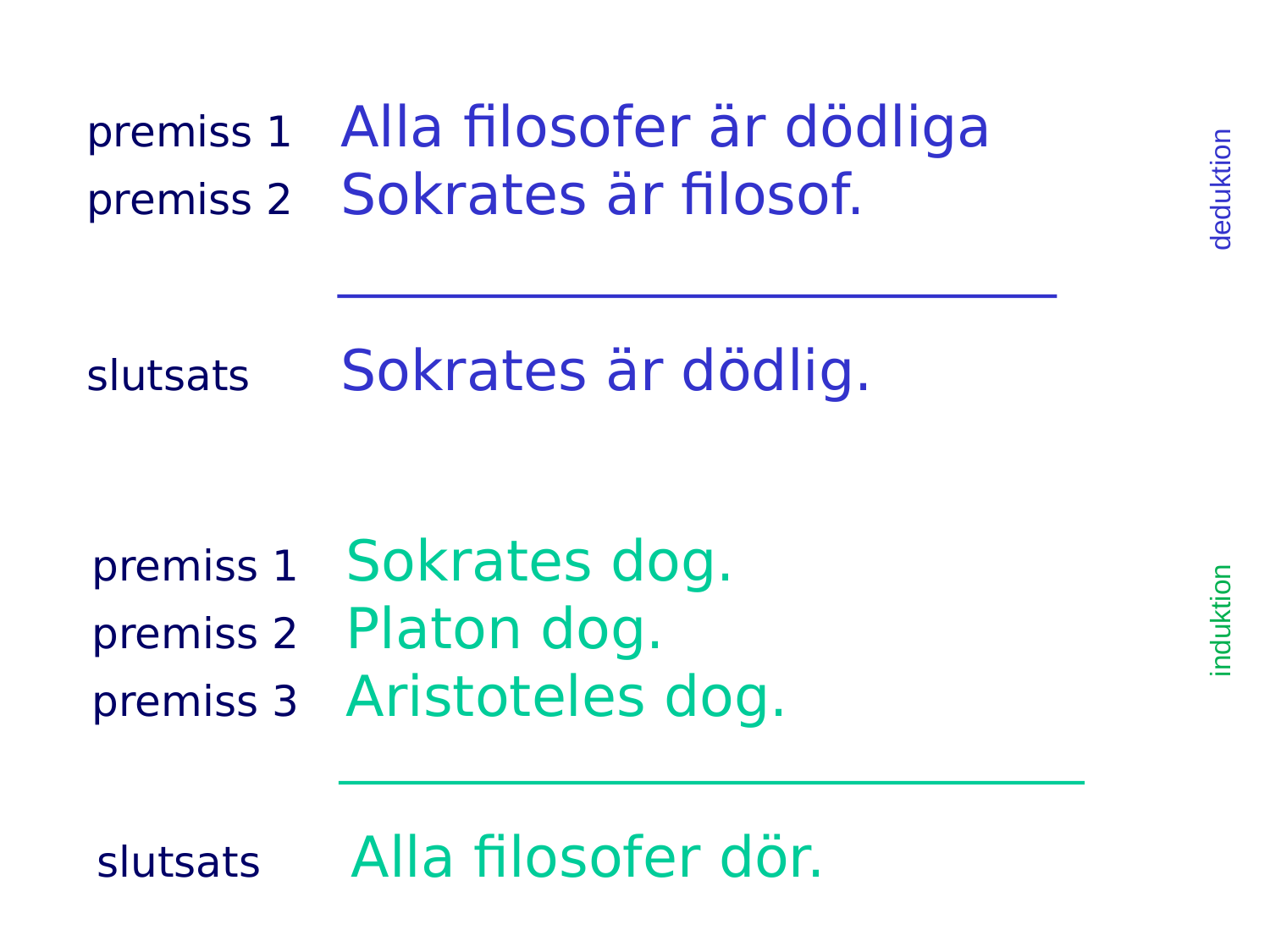

premiss 1 	Alla filosofer är dödliga
premiss 2	Sokrates är filosof.
deduktion

slutsats	Sokrates är dödlig.
premiss 1	Sokrates dog.
premiss 2	Platon dog.
premiss 3	Aristoteles dog.

induktion

slutsats	Alla filosofer dör.